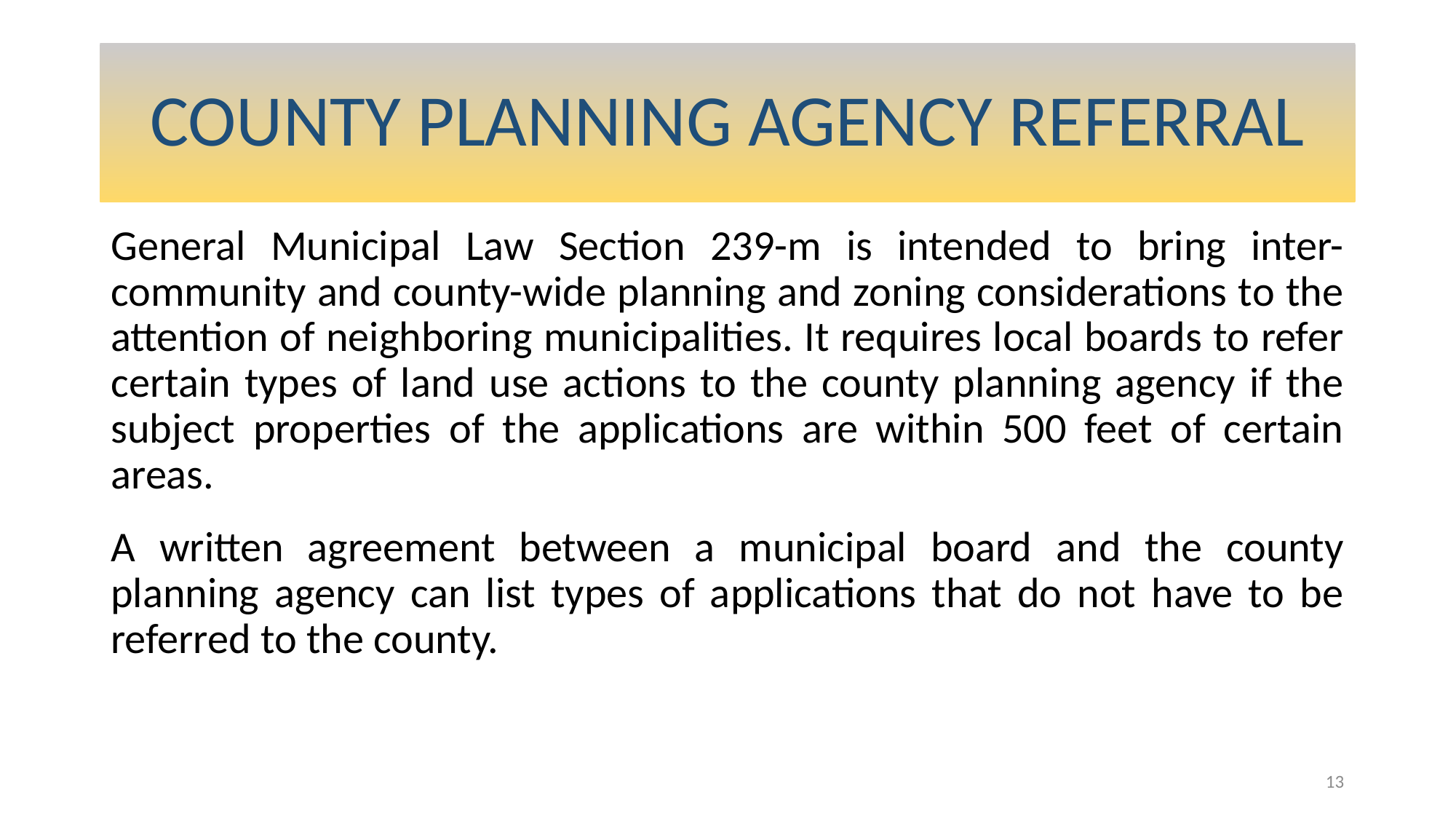

# COUNTY PLANNING AGENCY REFERRAL
General Municipal Law Section 239-m is intended to bring inter-community and county-wide planning and zoning considerations to the attention of neighboring municipalities. It requires local boards to refer certain types of land use actions to the county planning agency if the subject properties of the applications are within 500 feet of certain areas.
A written agreement between a municipal board and the county planning agency can list types of applications that do not have to be referred to the county.
13